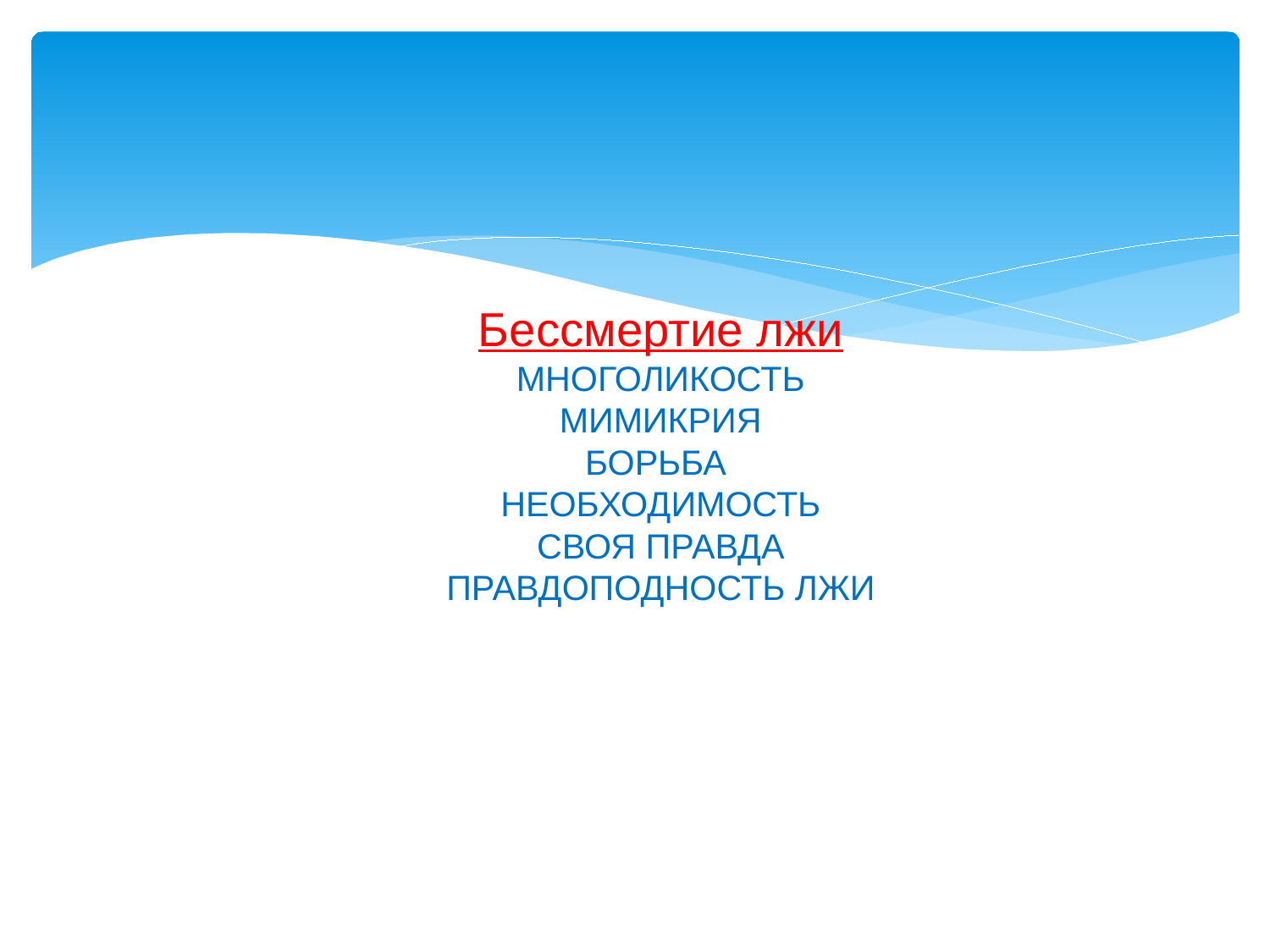

# Бессмертие лжи МНОГОЛИКОСТЬ МИМИКРИЯ БОРЬБА НЕОБХОДИМОСТЬ СВОЯ ПРАВДА ПРАВДОПОДНОСТЬ ЛЖИ